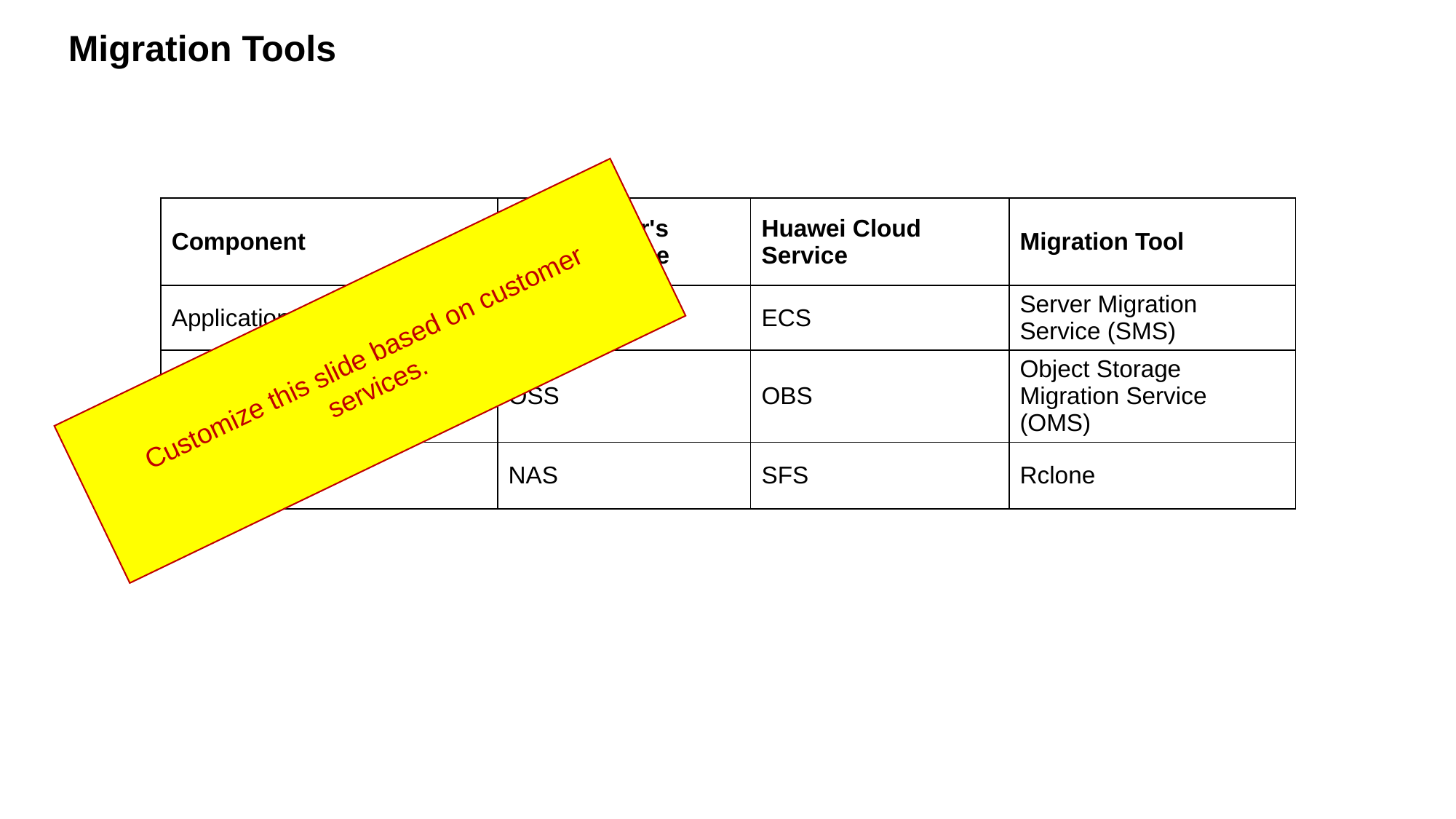

Migration Tools

| Component | Peer Vendor's Cloud Service | Huawei Cloud Service | Migration Tool |
| --- | --- | --- | --- |
| Application service | ECS | ECS | Server Migration Service (SMS) |
| Object storage | OSS | OBS | Object Storage Migration Service (OMS) |
| File storage | NAS | SFS | Rclone |
Customize this slide based on customer services.